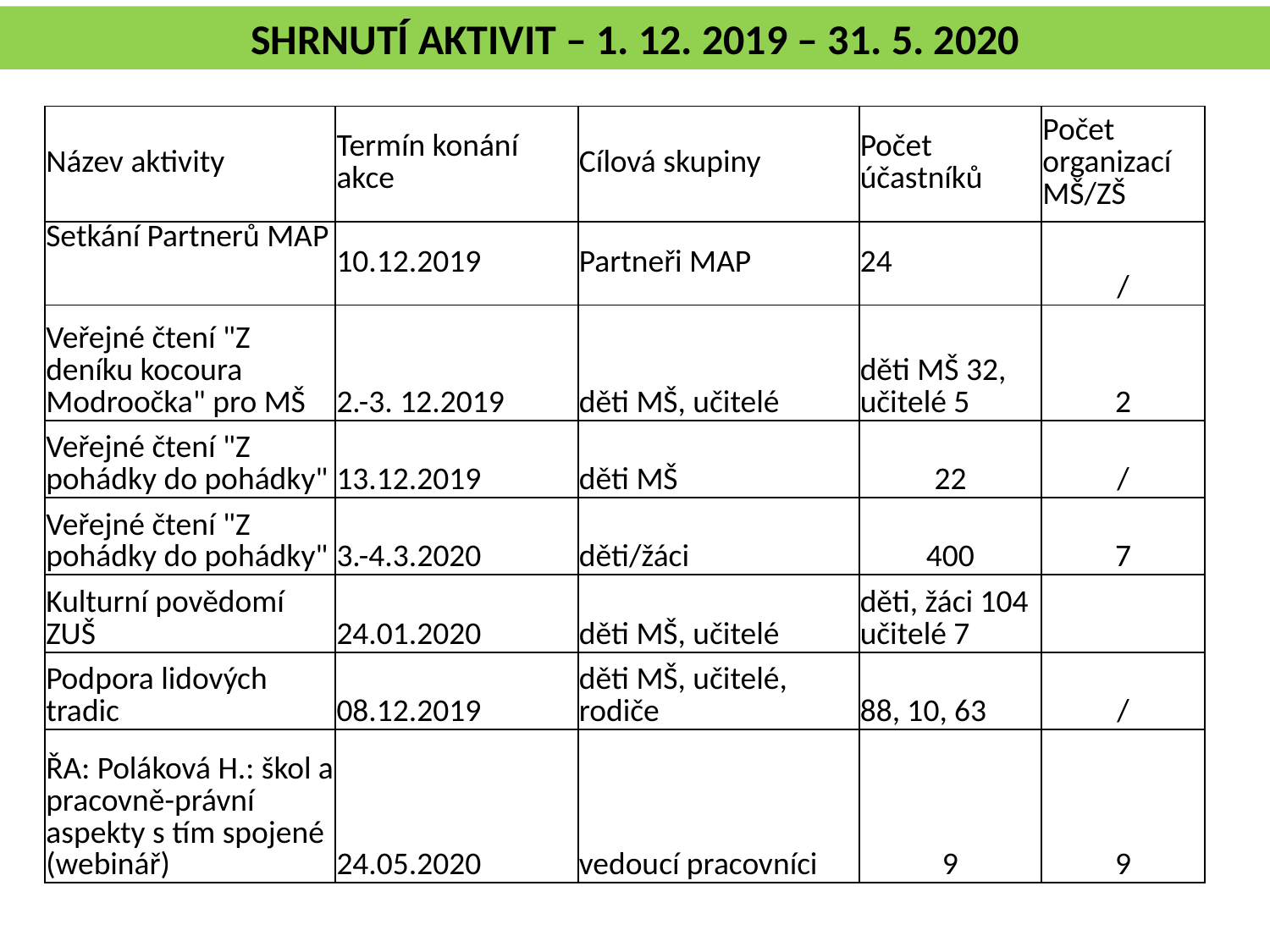

Shrnutí aktivit – 1. 12. 2019 – 31. 5. 2020
| Název aktivity | Termín konání akce | Cílová skupiny | Počet účastníků | Počet organizací MŠ/ZŠ |
| --- | --- | --- | --- | --- |
| Setkání Partnerů MAP | 10.12.2019 | Partneři MAP | 24 | / |
| Veřejné čtení "Z deníku kocoura Modroočka" pro MŠ | 2.-3. 12.2019 | děti MŠ, učitelé | děti MŠ 32, učitelé 5 | 2 |
| Veřejné čtení "Z pohádky do pohádky" | 13.12.2019 | děti MŠ | 22 | / |
| Veřejné čtení "Z pohádky do pohádky" | 3.-4.3.2020 | děti/žáci | 400 | 7 |
| Kulturní povědomí ZUŠ | 24.01.2020 | děti MŠ, učitelé | děti, žáci 104 učitelé 7 |  |
| Podpora lidových tradic | 08.12.2019 | děti MŠ, učitelé, rodiče | 88, 10, 63 | / |
| ŘA: Poláková H.: škol a pracovně-právní aspekty s tím spojené (webinář) | 24.05.2020 | vedoucí pracovníci | 9 | 9 |